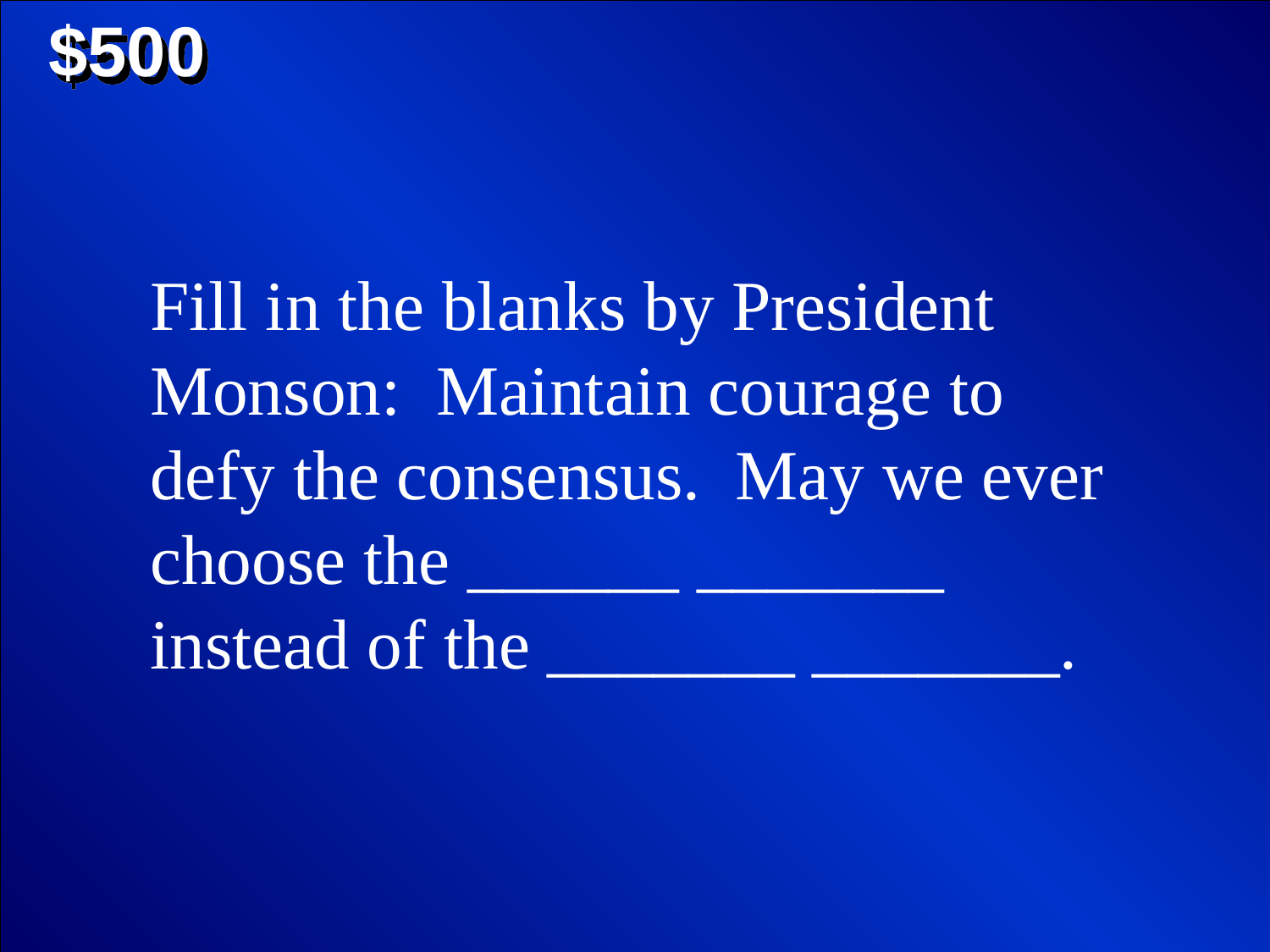

$500
Fill in the blanks by President Monson:  Maintain courage to defy the consensus.  May we ever choose the ______ _______ instead of the _______ _______.